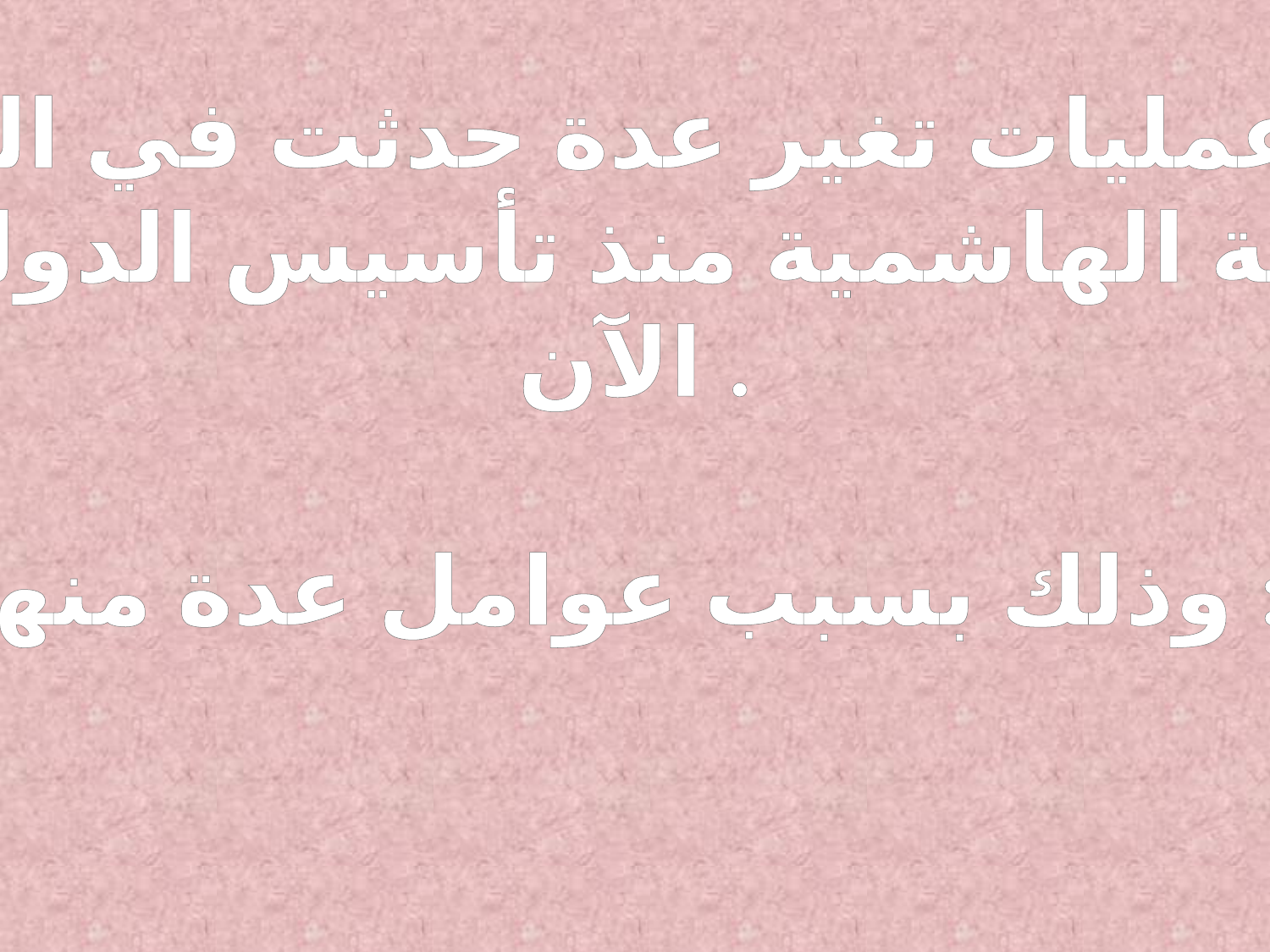

هناك عمليات تغير عدة حدثت في المملكة
الاردنية الهاشمية منذ تأسيس الدولة حتي
الآن .

وذلك بسبب عوامل عدة منها :-